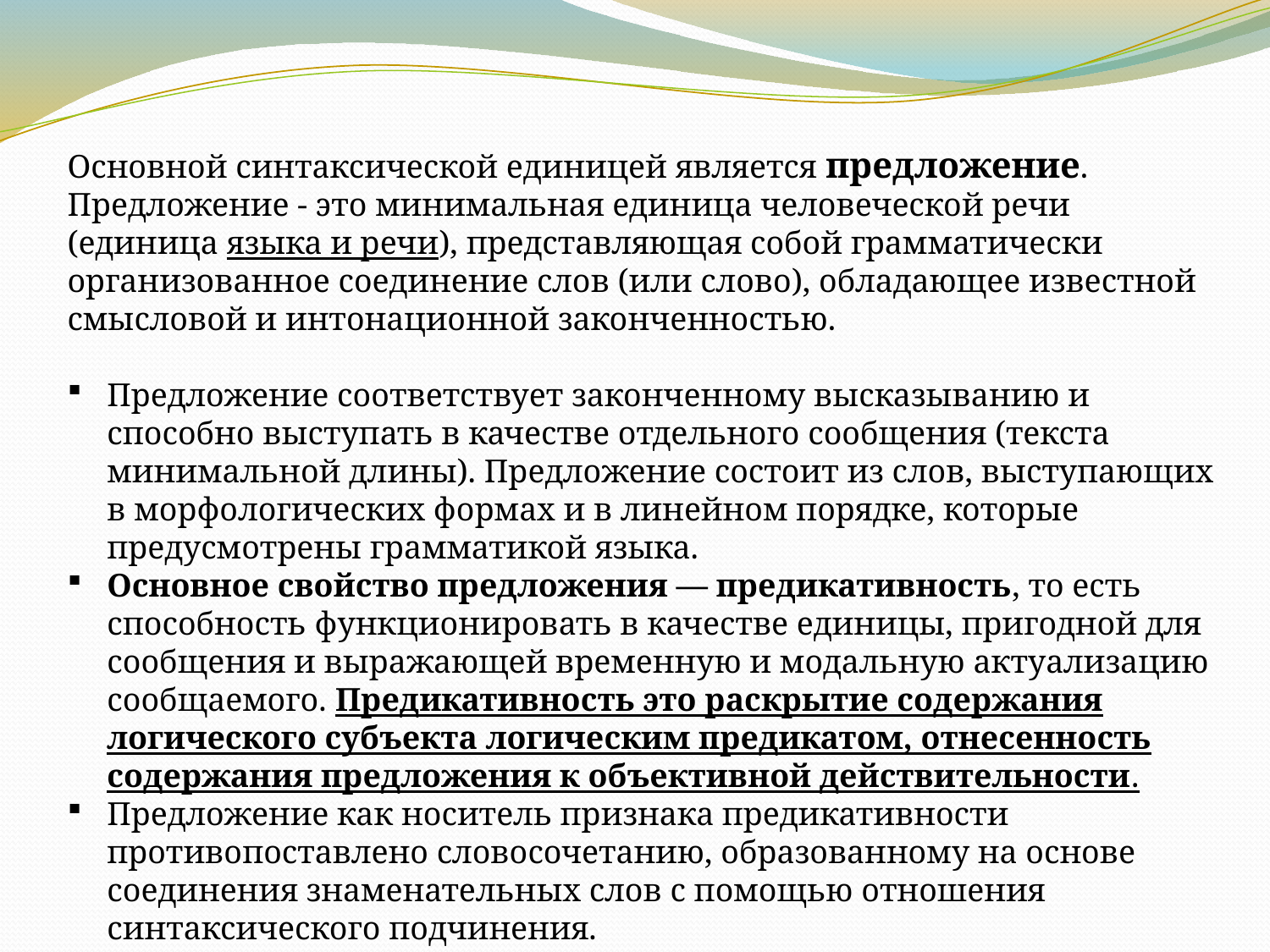

Основной синтаксической единицей является предложение. Предложение - это минимальная единица человеческой речи (единица языка и речи), представляющая собой грамматически организованное соединение слов (или слово), обладающее известной смысловой и интонационной законченностью.

Предложение соответствует законченному высказыванию и способно выступать в качестве отдельного сообщения (текста минимальной длины). Предложение состоит из слов, выступающих в морфологических формах и в линейном порядке, которые предусмотрены грамматикой языка.
Основное свойство предложения — предикативность, то есть способность функционировать в качестве единицы, пригодной для сообщения и выражающей временную и модальную актуализацию сообщаемого. Предикативность это раскрытие содержания логического субъекта логическим предикатом, отнесенность содержания предложения к объективной действительности.
Предложение как носитель признака предикативности противопоставлено словосочетанию, образованному на основе соединения знаменательных слов с помощью отношения синтаксического подчинения.